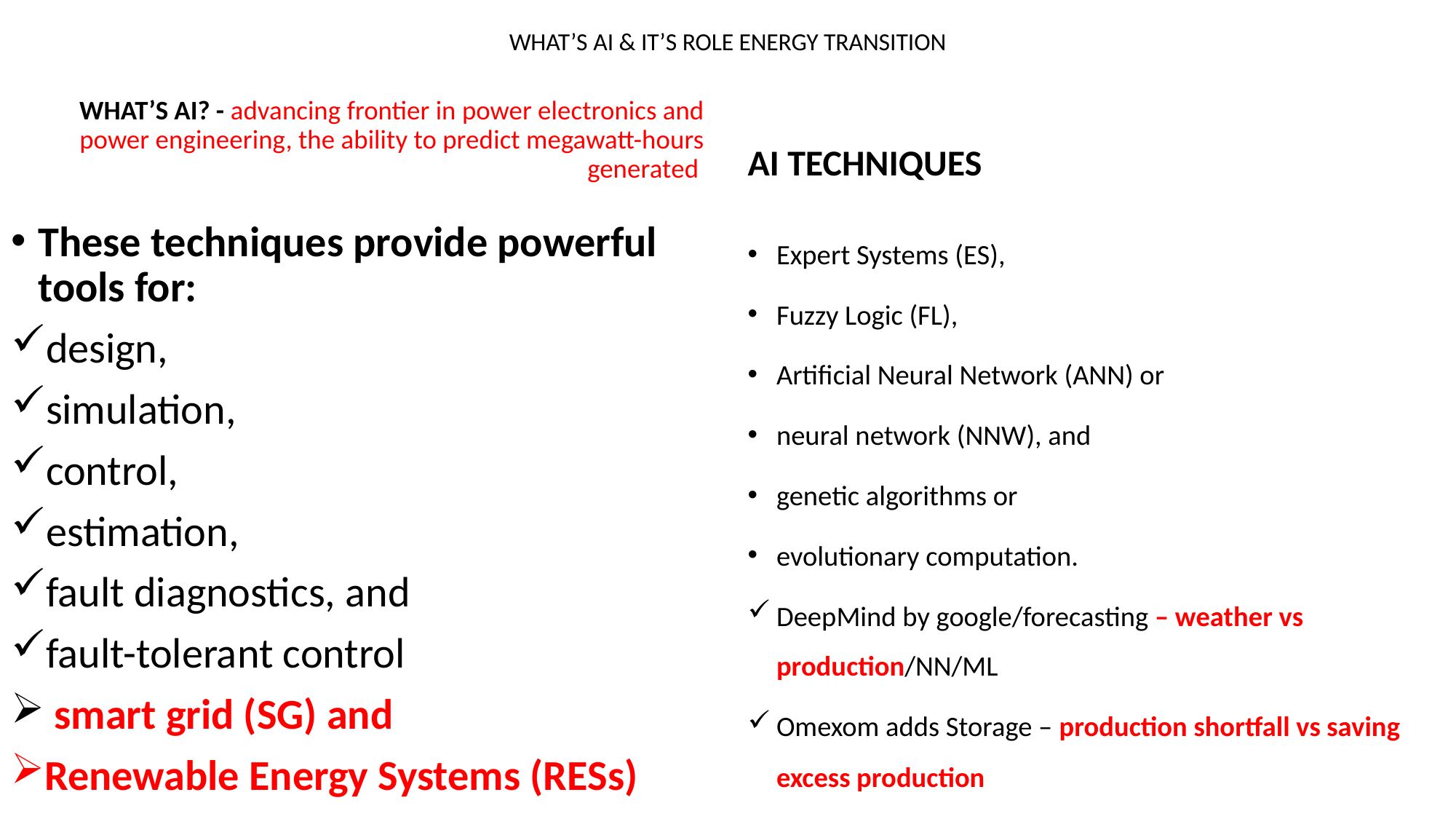

# WHAT’S AI & IT’S ROLE ENERGY TRANSITION
WHAT’S AI? - advancing frontier in power electronics and power engineering, the ability to predict megawatt-hours generated
AI TECHNIQUES
Expert Systems (ES),
Fuzzy Logic (FL),
Artificial Neural Network (ANN) or
neural network (NNW), and
genetic algorithms or
evolutionary computation.
DeepMind by google/forecasting – weather vs production/NN/ML
Omexom adds Storage – production shortfall vs saving excess production
These techniques provide powerful tools for:
design,
simulation,
control,
estimation,
fault diagnostics, and
fault-tolerant control
 smart grid (SG) and
Renewable Energy Systems (RESs)